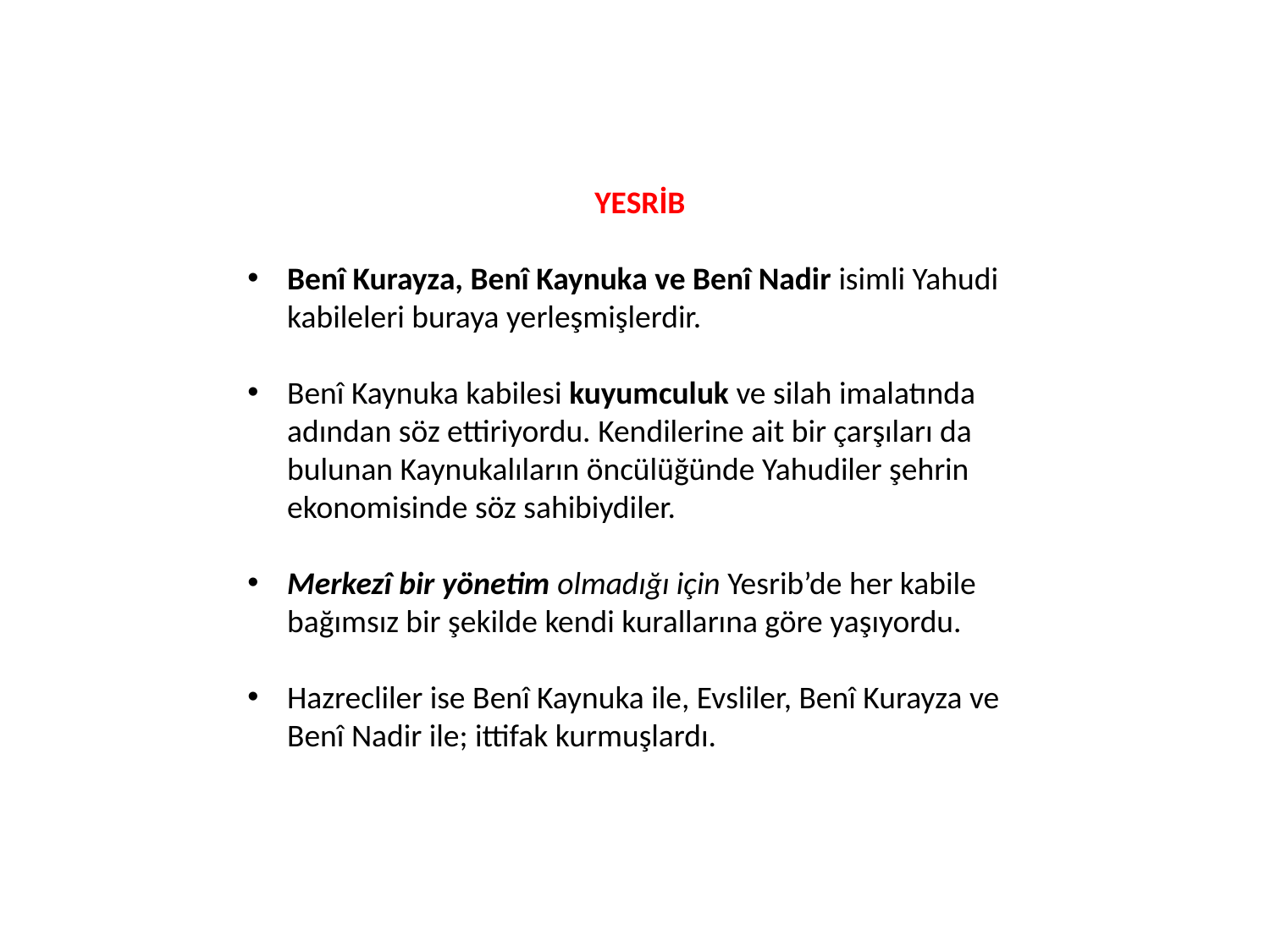

YESRİB

Benî Kurayza, Benî Kaynuka ve Benî Nadir isimli Yahudi kabileleri buraya yerleşmişlerdir.

Benî Kaynuka kabilesi kuyumculuk ve silah imalatında adından söz ettiriyordu. Kendilerine ait bir çarşıları da bulunan Kaynukalıların öncülüğünde Yahudiler şehrin ekonomisinde söz sahibiydiler.

Merkezî bir yönetim olmadığı için Yesrib’de her kabile bağımsız bir şekilde kendi kurallarına göre yaşıyordu.

Hazrecliler ise Benî Kaynuka ile, Evsliler, Benî Kurayza ve Benî Nadir ile; ittifak kurmuşlardı.